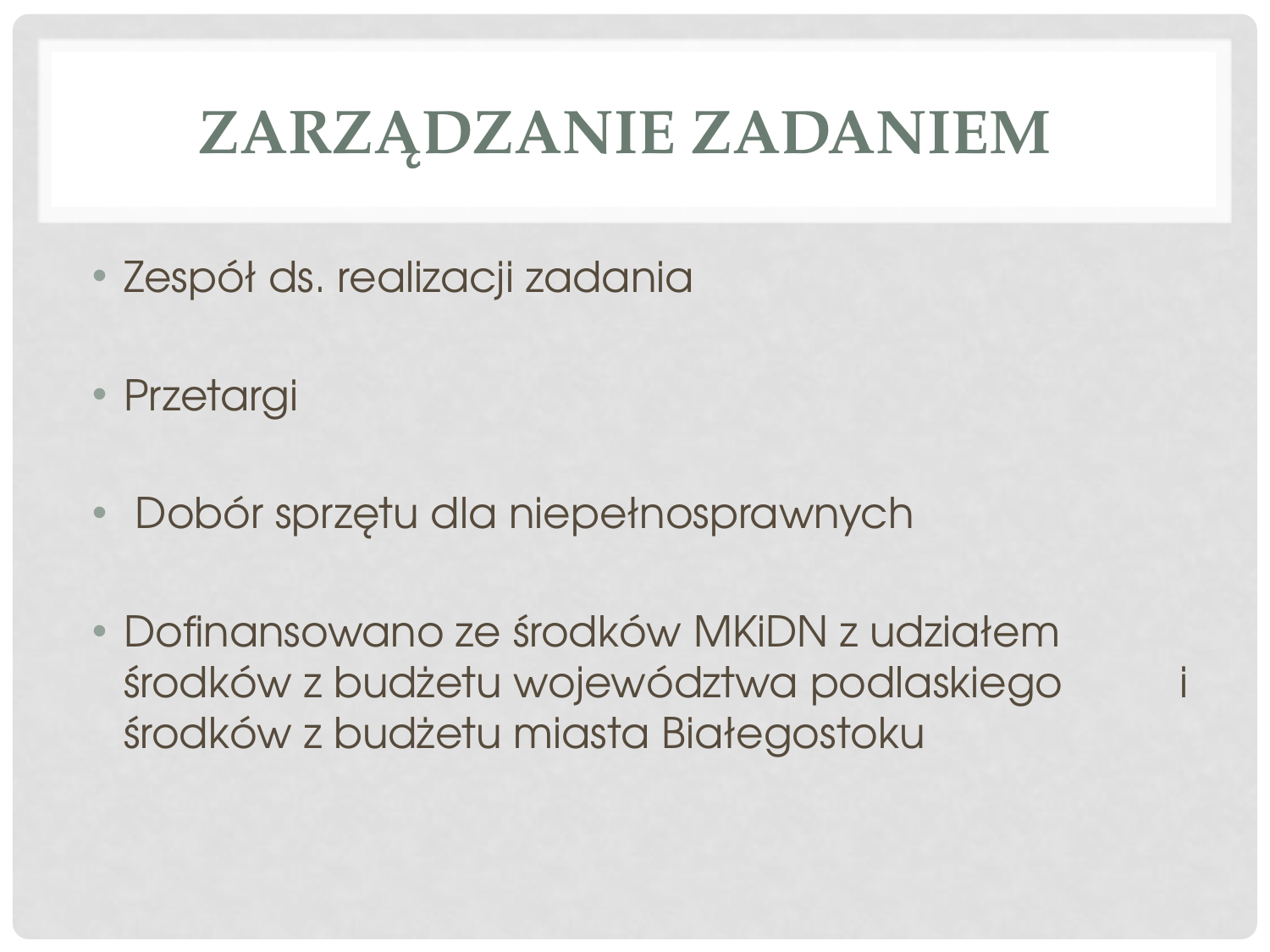

# Zarządzanie zadaniem
Zespół ds. realizacji zadania

Przetargi

 Dobór sprzętu dla niepełnosprawnych

Dofinansowano ze środków MKiDN z udziałem środków z budżetu województwa podlaskiego          i środków z budżetu miasta Białegostoku